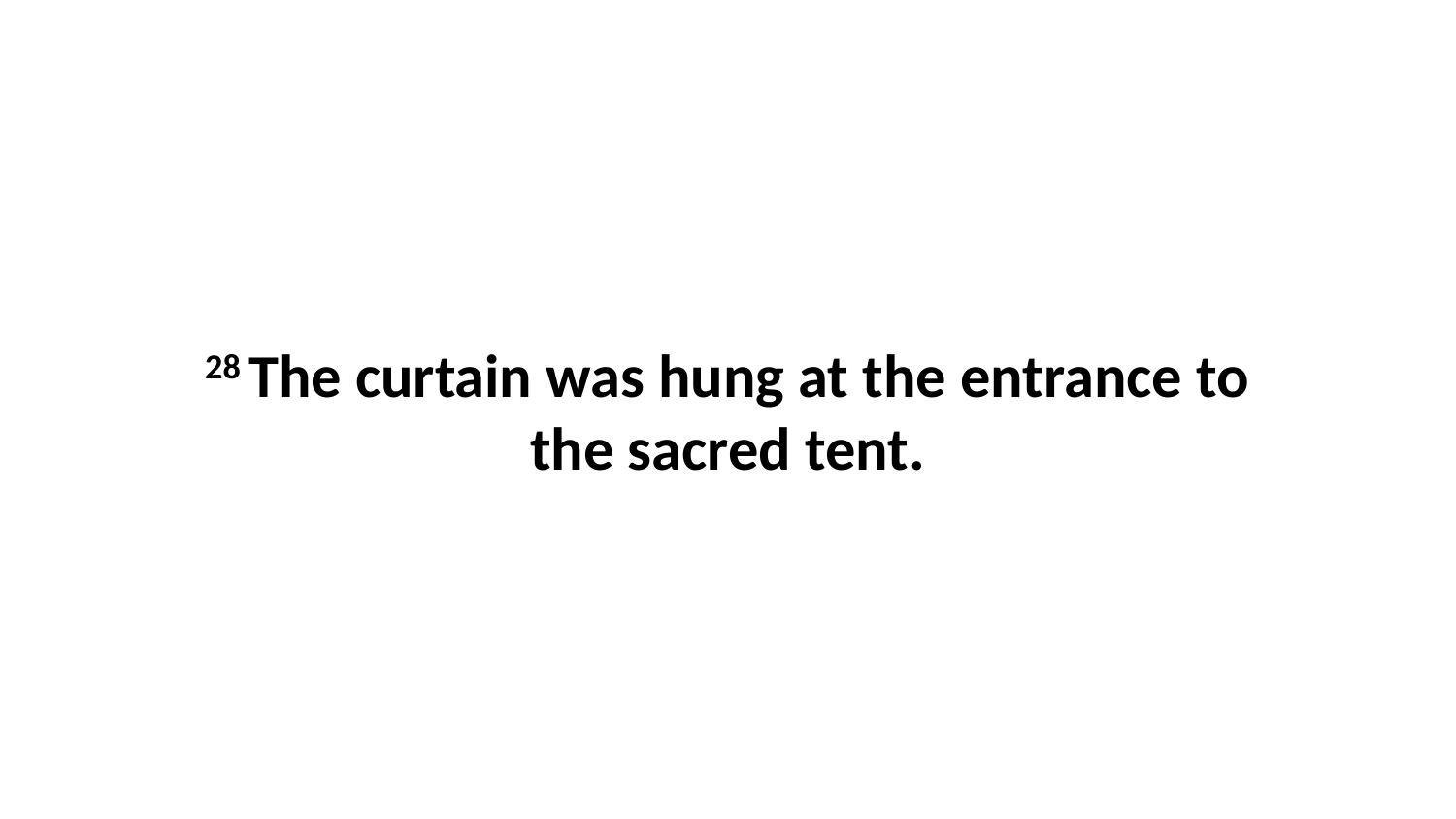

28 The curtain was hung at the entrance to the sacred tent.